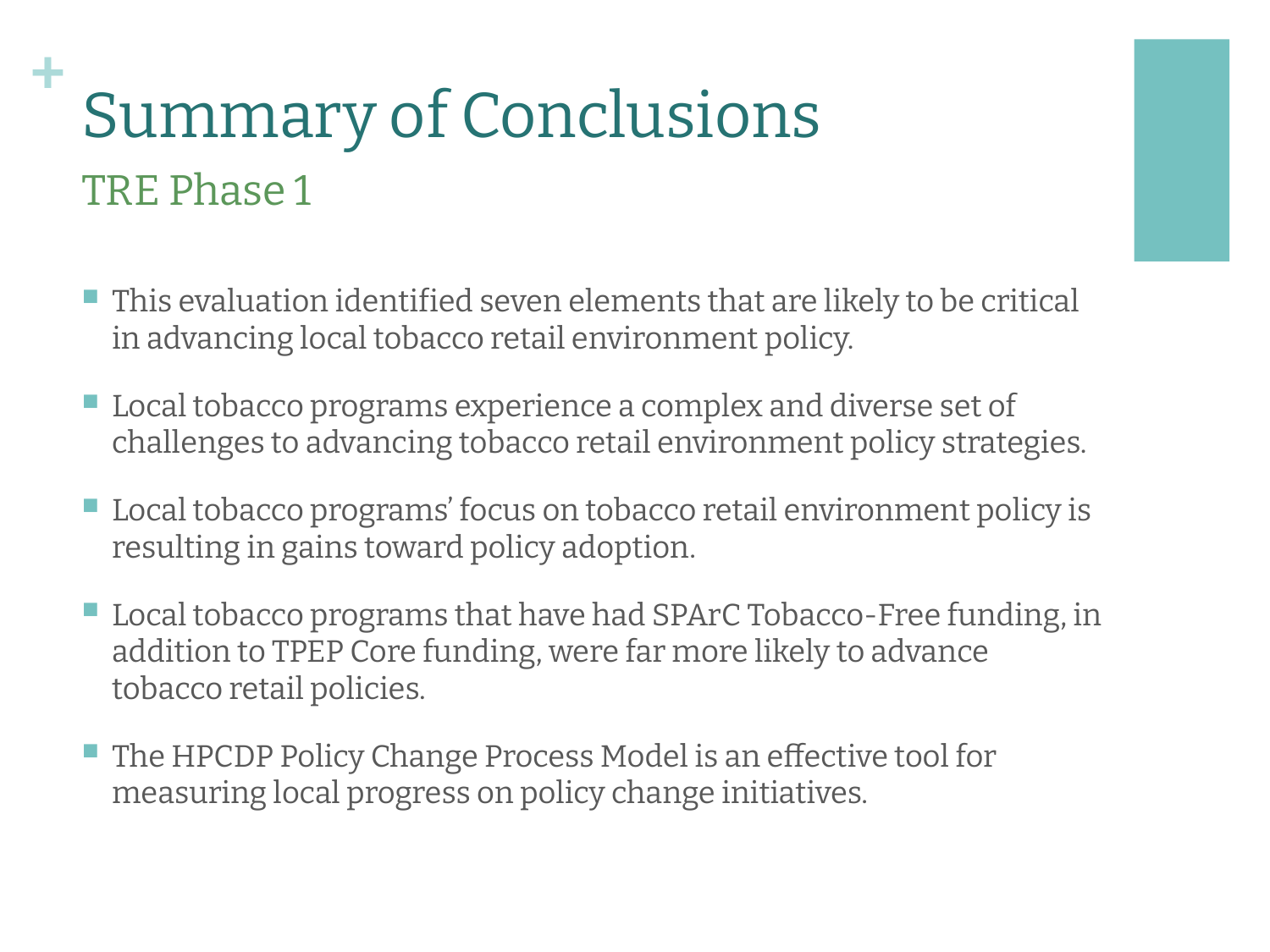

# Summary of Conclusions
TRE Phase 1
This evaluation identified seven elements that are likely to be critical in advancing local tobacco retail environment policy.
Local tobacco programs experience a complex and diverse set of challenges to advancing tobacco retail environment policy strategies.
Local tobacco programs’ focus on tobacco retail environment policy is resulting in gains toward policy adoption.
Local tobacco programs that have had SPArC Tobacco-Free funding, in addition to TPEP Core funding, were far more likely to advance tobacco retail policies.
The HPCDP Policy Change Process Model is an effective tool for measuring local progress on policy change initiatives.